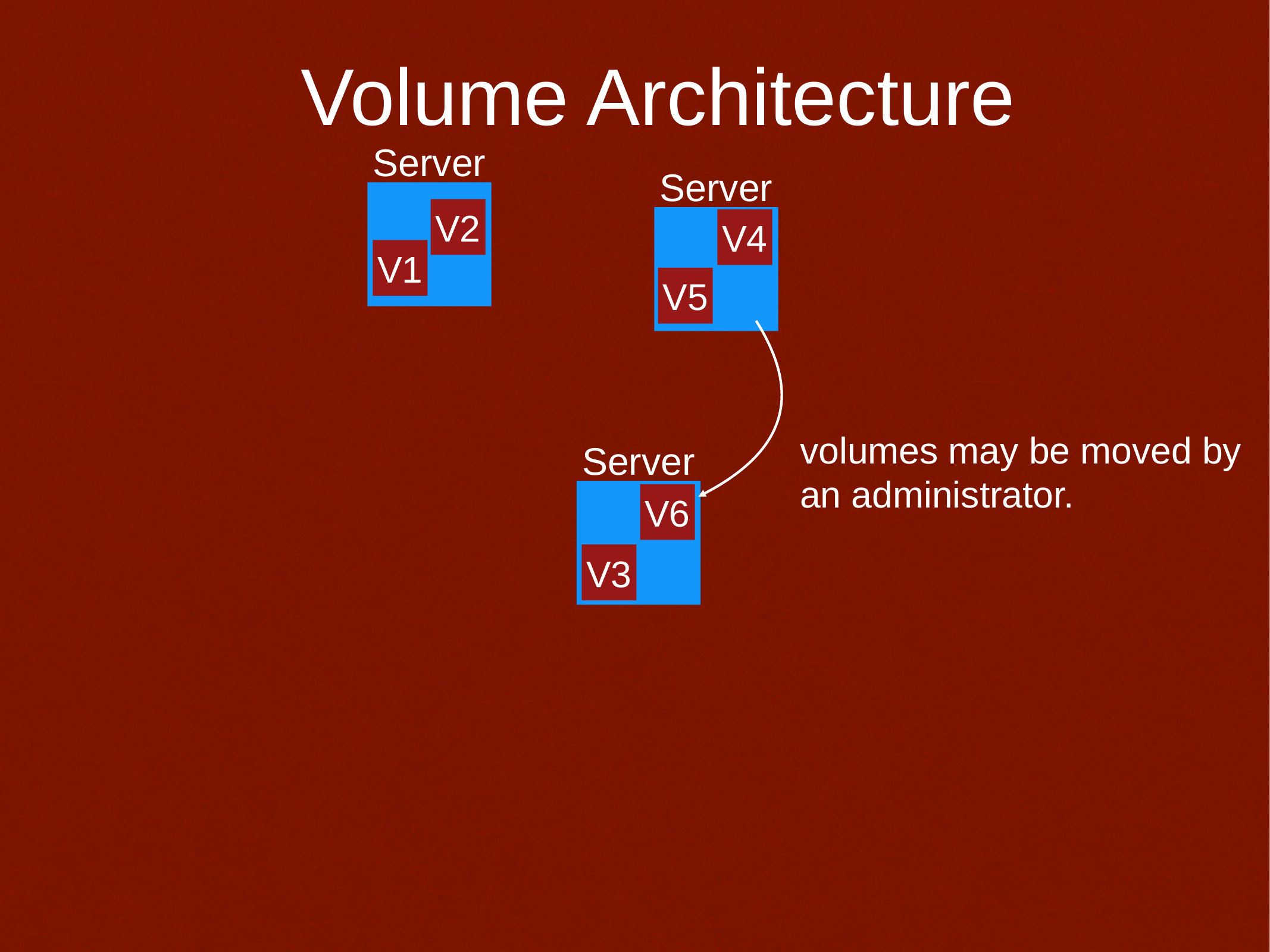

Volume Architecture
Server
Server

V2

V4
V1
V5

volumes may be moved by
an administrator.
Server

V6
V3